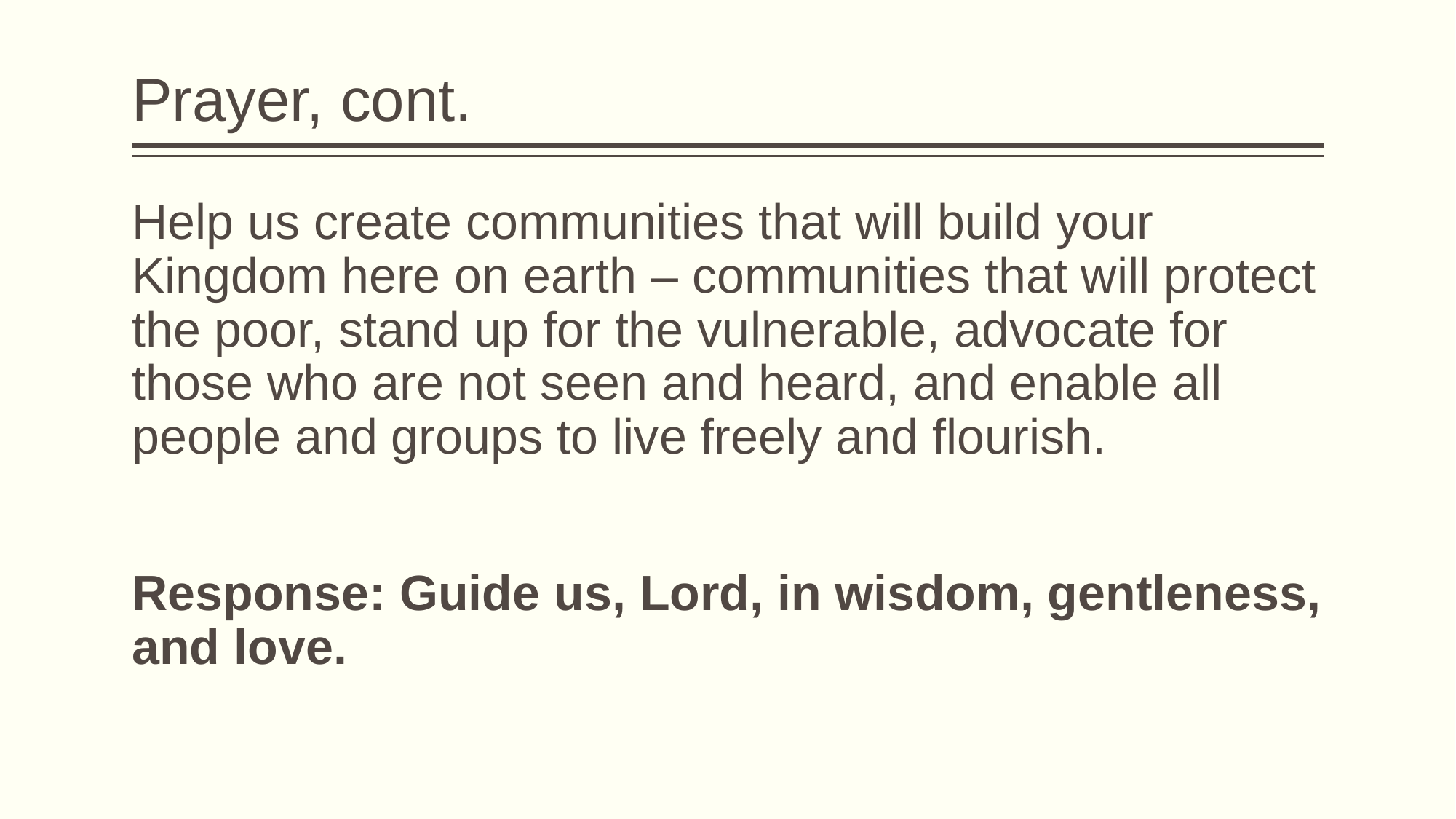

# Prayer, cont.
Help us create communities that will build your Kingdom here on earth – communities that will protect the poor, stand up for the vulnerable, advocate for those who are not seen and heard, and enable all people and groups to live freely and flourish.

Response: Guide us, Lord, in wisdom, gentleness, and love.